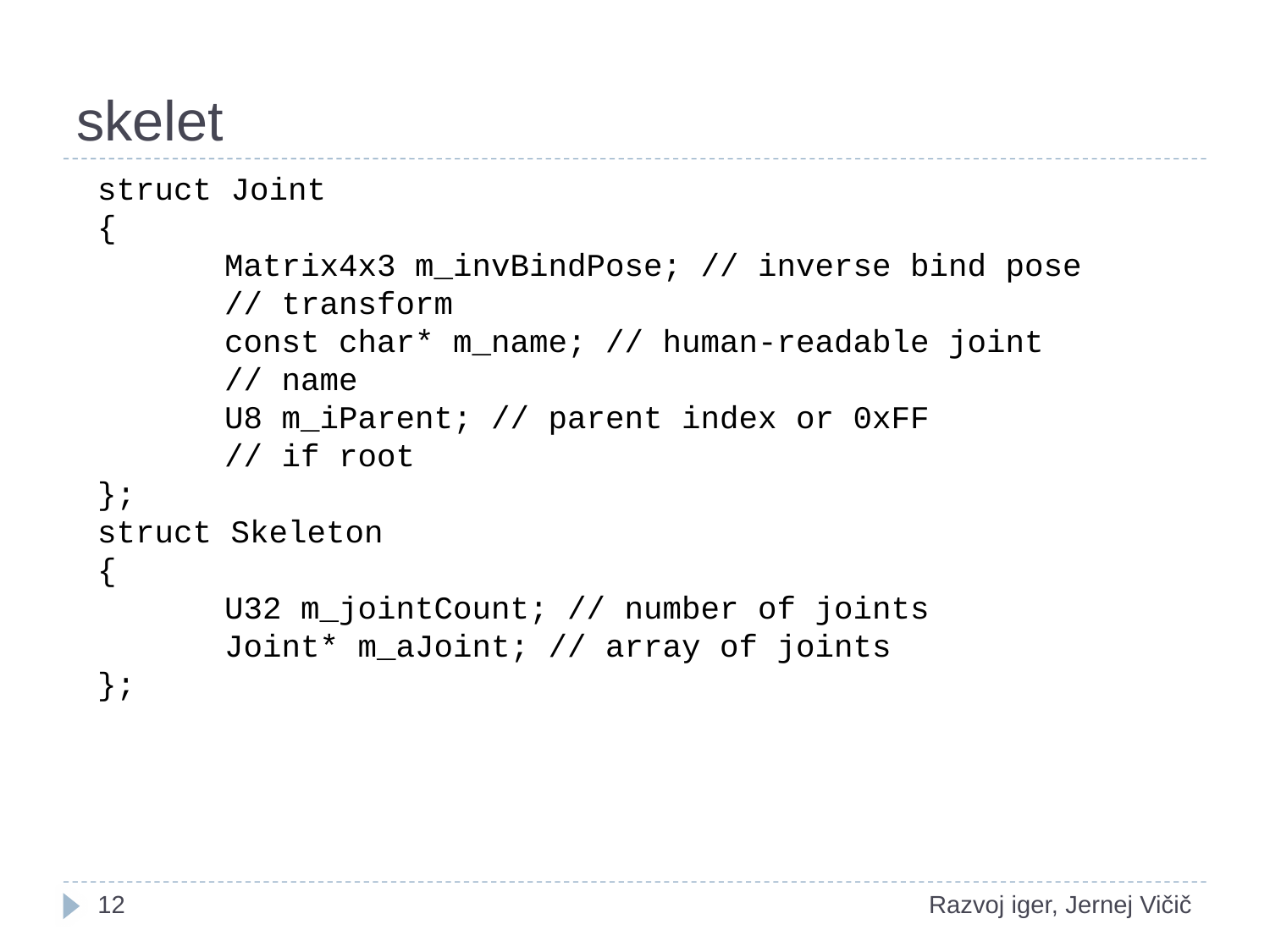

# skelet
struct Joint
{
	Matrix4x3 m_invBindPose; // inverse bind pose
	// transform
	const char* m_name; // human-readable joint
	// name
	U8 m_iParent; // parent index or 0xFF
	// if root
};
struct Skeleton
{
	U32 m_jointCount; // number of joints
	Joint* m_aJoint; // array of joints
};
12
Razvoj iger, Jernej Vičič